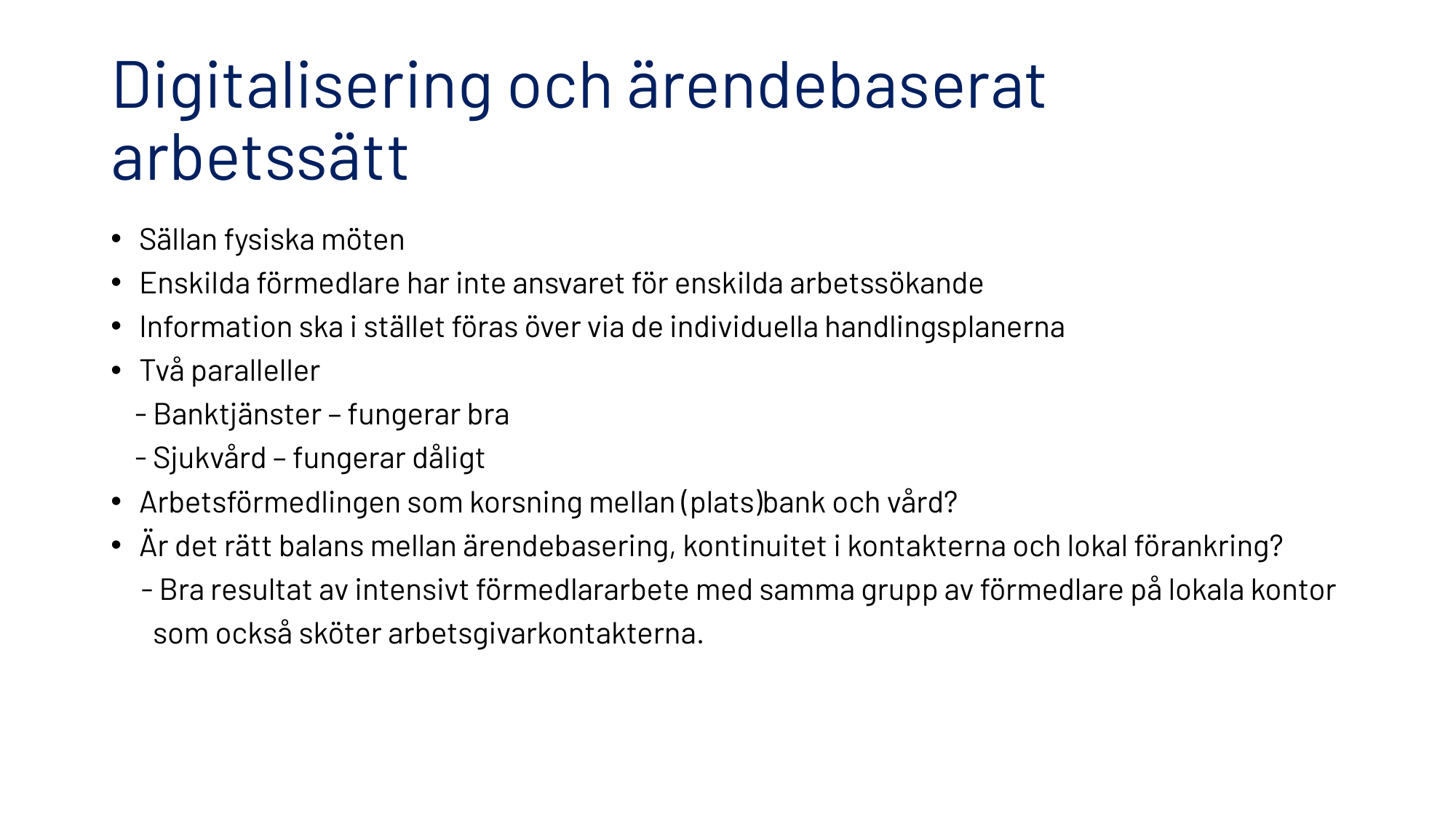

# Digitalisering och ärendebaserat arbetssätt
Sällan fysiska möten
Enskilda förmedlare har inte ansvaret för enskilda arbetssökande
Information ska i stället föras över via de individuella handlingsplanerna
Två paralleller
    - Banktjänster – fungerar bra
    - Sjukvård – fungerar dåligt
Arbetsförmedlingen som korsning mellan (plats)bank och vård?
Är det rätt balans mellan ärendebasering, kontinuitet i kontakterna och lokal förankring?
     - Bra resultat av intensivt förmedlararbete med samma grupp av förmedlare på lokala kontor
       som också sköter arbetsgivarkontakterna.